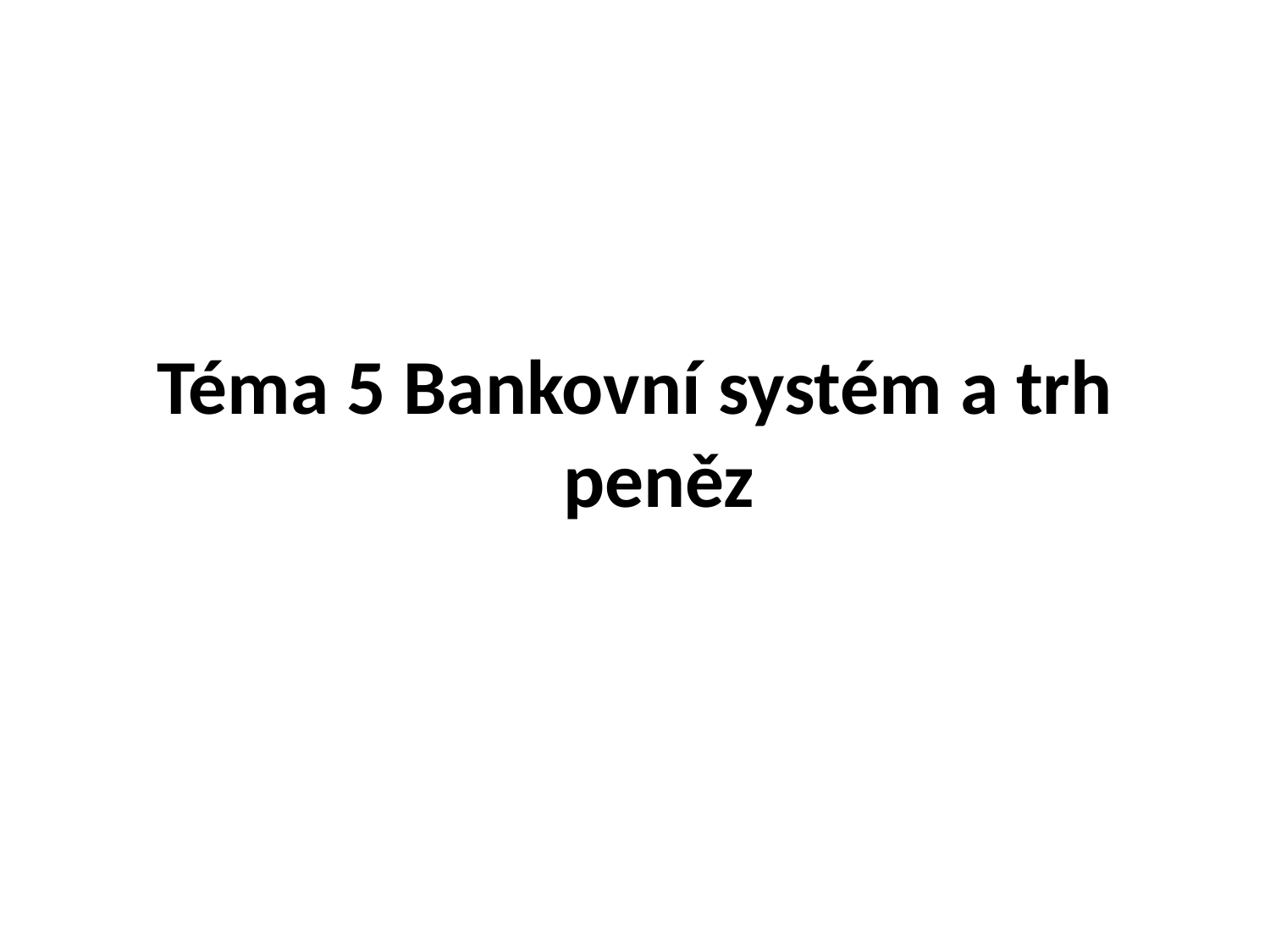

Téma 5 Bankovní systém a trh peněz